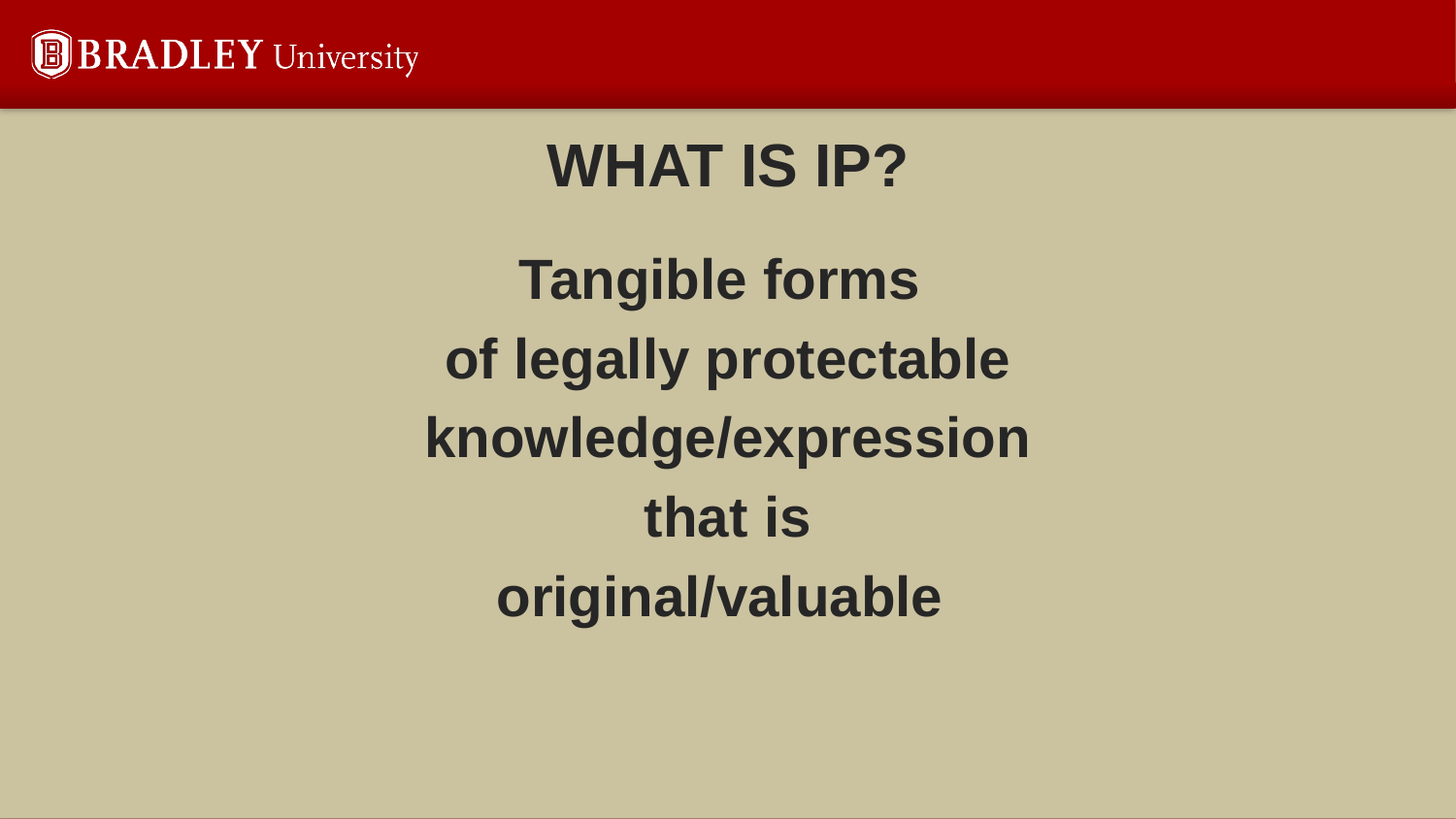

# WHAT IS IP?
Tangible forms
of legally protectable
knowledge/expression
that is
original/valuable